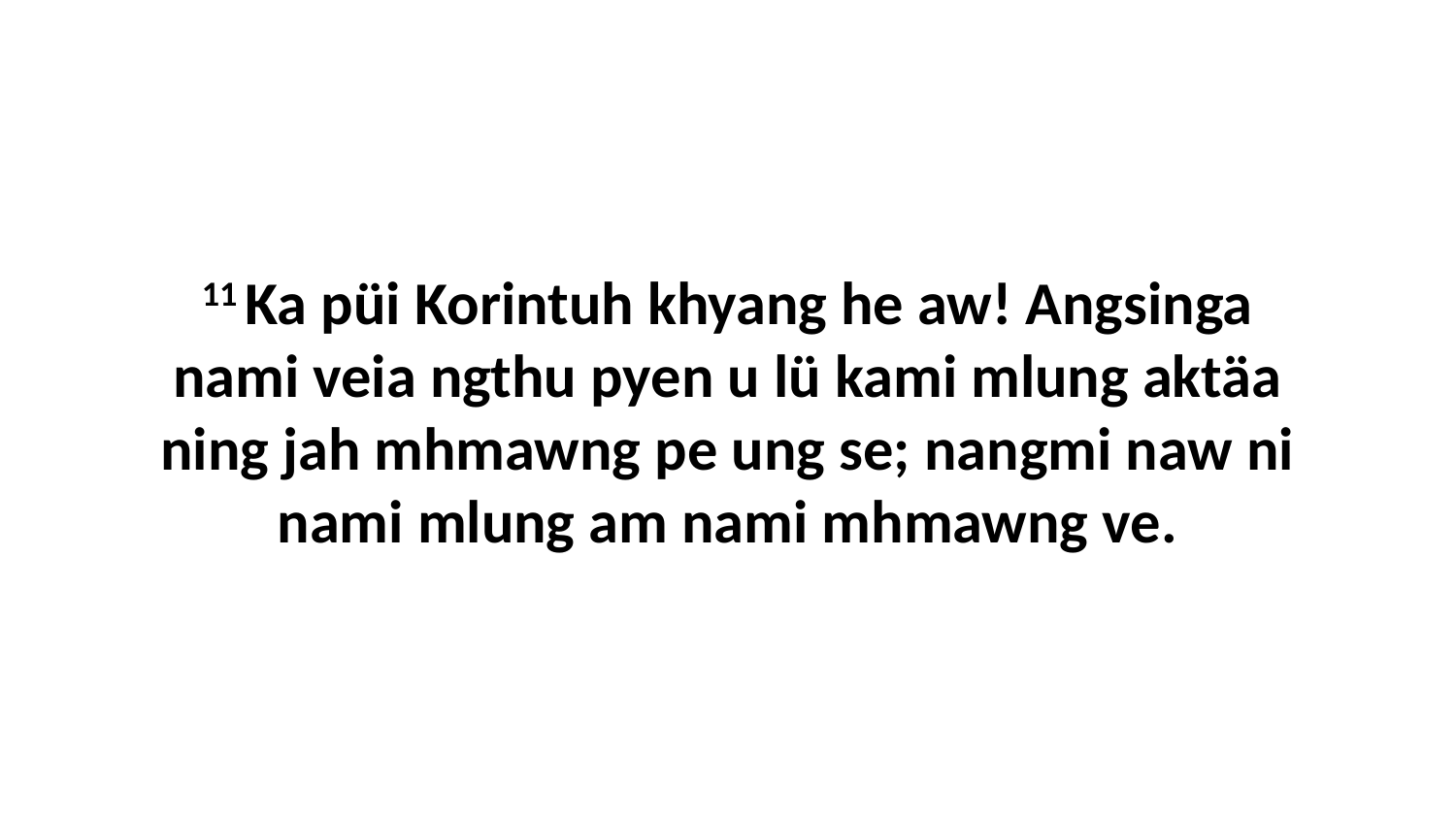

11 Ka püi Korintuh khyang he aw! Angsinga nami veia ngthu pyen u lü kami mlung aktäa ning jah mhmawng pe ung se; nangmi naw ni nami mlung am nami mhmawng ve.